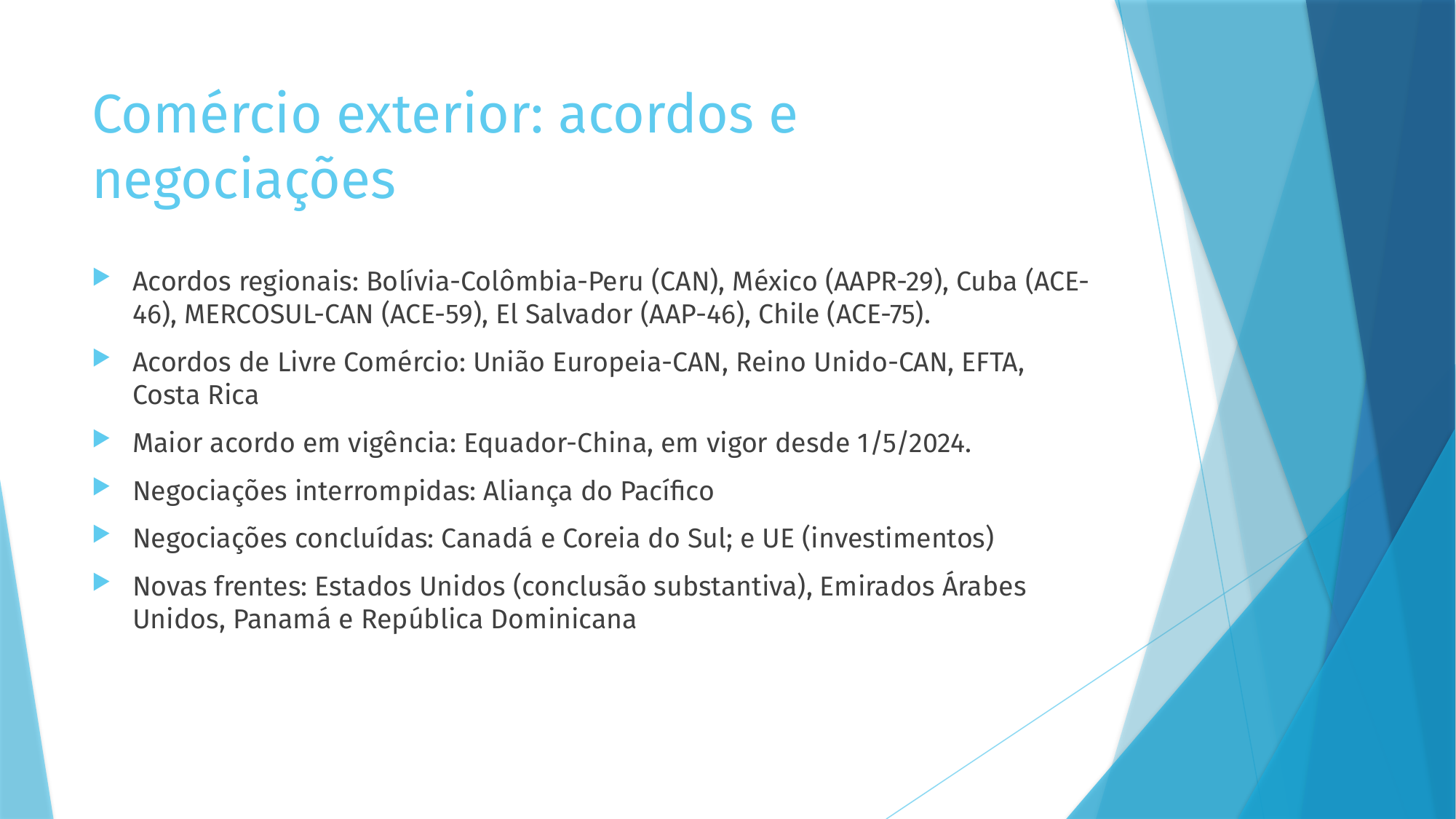

# Comércio exterior: acordos e negociações
Acordos regionais: Bolívia-Colômbia-Peru (CAN), México (AAPR-29), Cuba (ACE-46), MERCOSUL-CAN (ACE-59), El Salvador (AAP-46), Chile (ACE-75).
Acordos de Livre Comércio: União Europeia-CAN, Reino Unido-CAN, EFTA, Costa Rica
Maior acordo em vigência: Equador-China, em vigor desde 1/5/2024.
Negociações interrompidas: Aliança do Pacífico
Negociações concluídas: Canadá e Coreia do Sul; e UE (investimentos)
Novas frentes: Estados Unidos (conclusão substantiva), Emirados Árabes Unidos, Panamá e República Dominicana